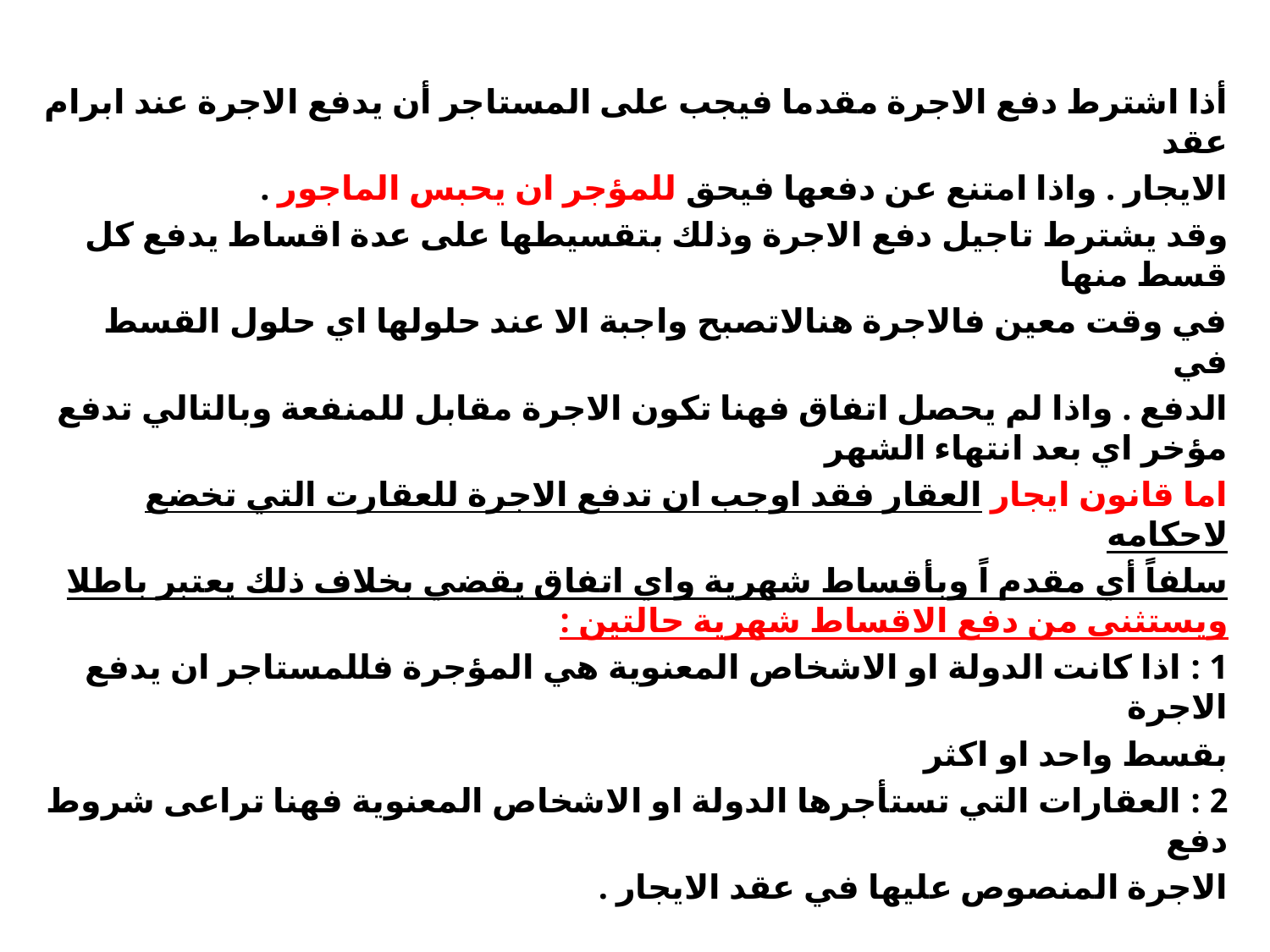

#
أذا اشترط دفع الاجرة مقدما فيجب على المستاجر أن يدفع الاجرة عند ابرام عقد
الايجار . واذا امتنع عن دفعها فيحق للمؤجر ان يحبس الماجور .
وقد يشترط تاجيل دفع الاجرة وذلك بتقسيطها على عدة اقساط يدفع كل قسط منها
في وقت معين فالاجرة هنالاتصبح واجبة الا عند حلولها اي حلول القسط في
الدفع . واذا لم يحصل اتفاق فهنا تكون الاجرة مقابل للمنفعة وبالتالي تدفع مؤخر اي بعد انتهاء الشهر
اما قانون ايجار العقار فقد اوجب ان تدفع الاجرة للعقارت التي تخضع لاحكامه
سلفاً أي مقدم اً وبأقساط شهرية واي اتفاق يقضي بخلاف ذلك يعتبر باطلا ويستثنى من دفع الاقساط شهرية حالتين :
1 : اذا كانت الدولة او الاشخاص المعنوية هي المؤجرة فللمستاجر ان يدفع الاجرة
بقسط واحد او اكثر
2 : العقارات التي تستأجرها الدولة او الاشخاص المعنوية فهنا تراعى شروط دفع
الاجرة المنصوص عليها في عقد الايجار .